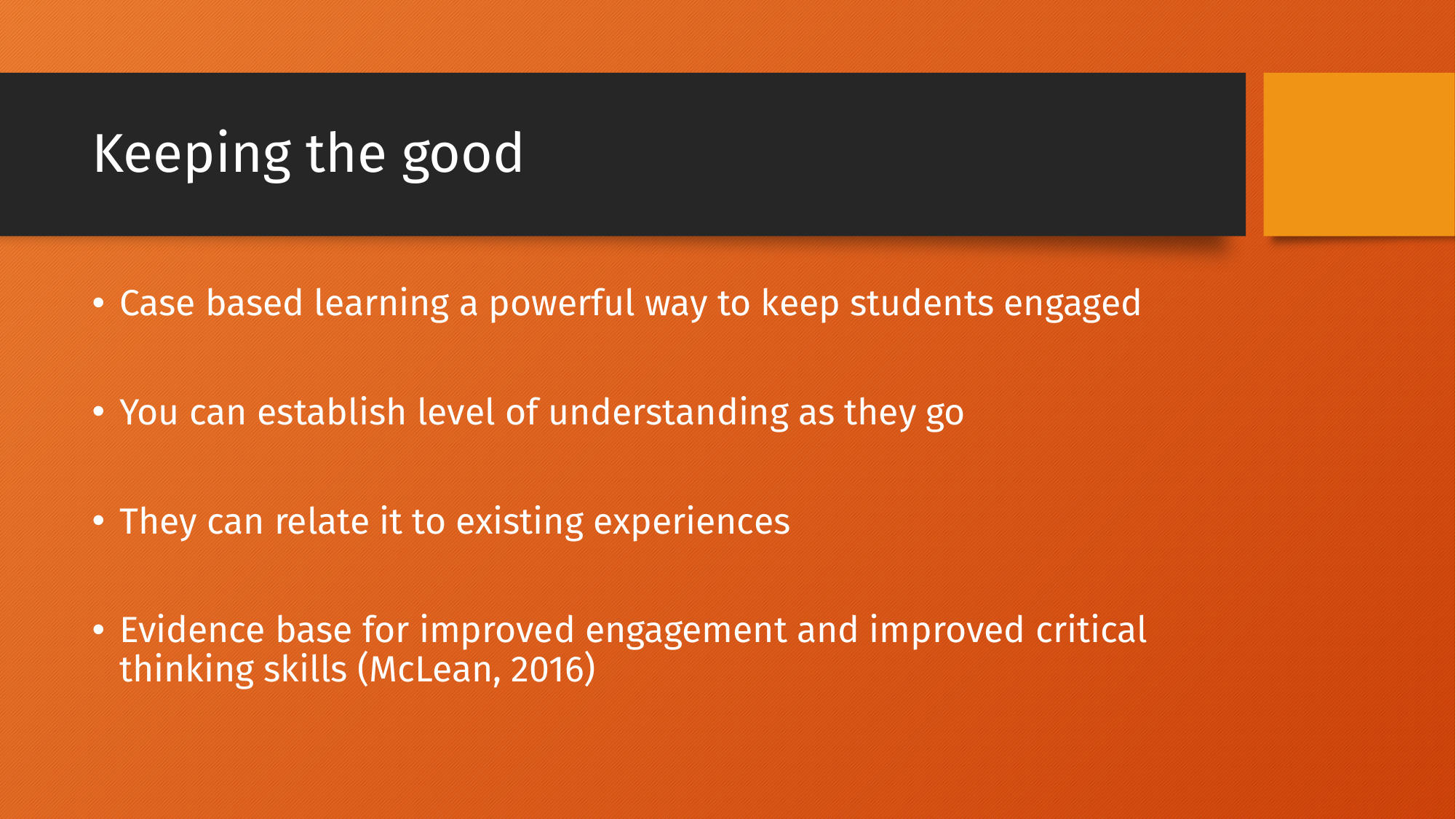

# Keeping the good
Case based learning a powerful way to keep students engaged

You can establish level of understanding as they go

They can relate it to existing experiences

Evidence base for improved engagement and improved critical thinking skills (McLean, 2016)